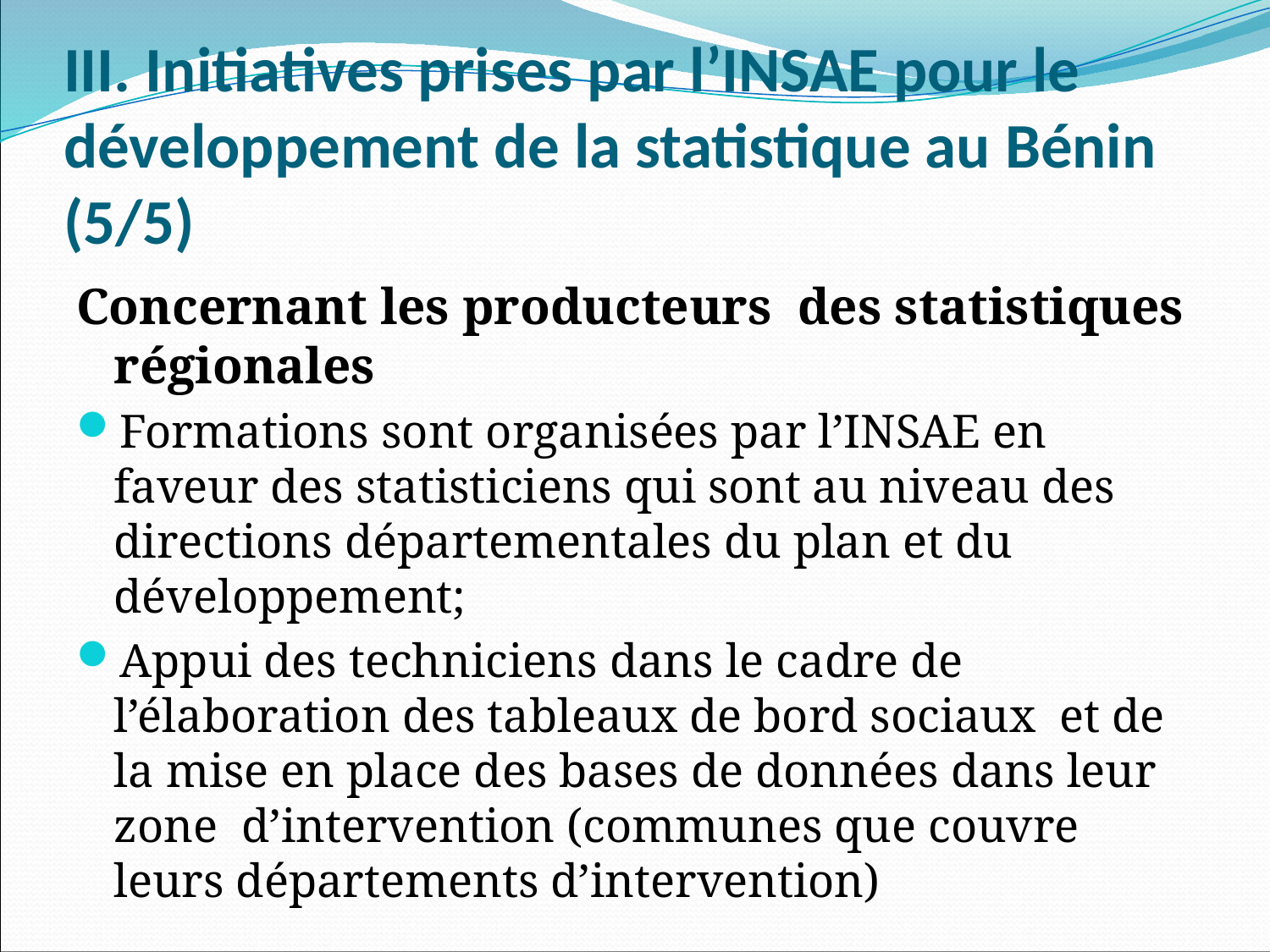

# III. Initiatives prises par l’INSAE pour le développement de la statistique au Bénin (5/5)
Concernant les producteurs  des statistiques régionales
Formations sont organisées par l’INSAE en faveur des statisticiens qui sont au niveau des directions départementales du plan et du développement;
Appui des techniciens dans le cadre de l’élaboration des tableaux de bord sociaux  et de la mise en place des bases de données dans leur zone  d’intervention (communes que couvre leurs départements d’intervention)